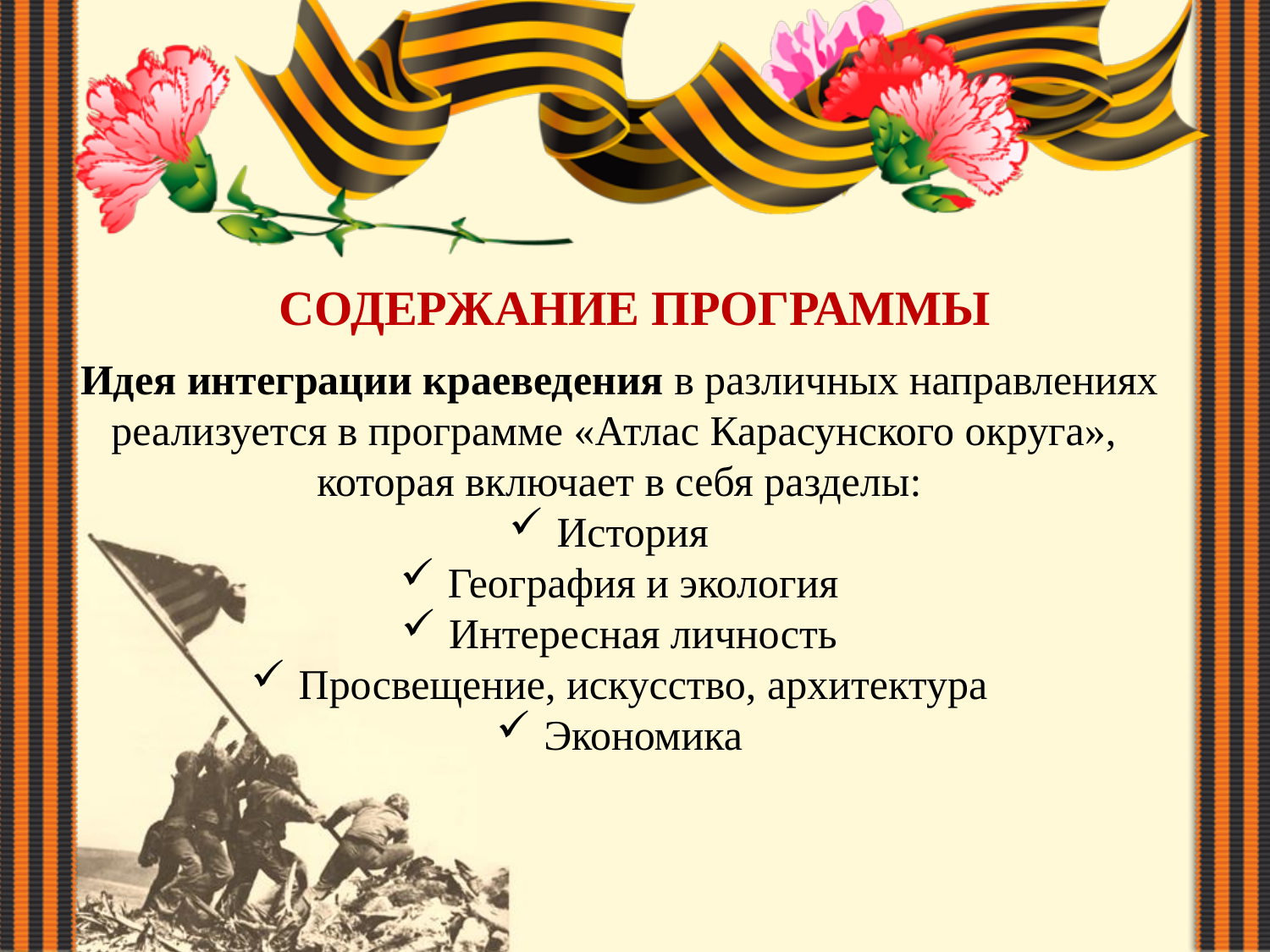

# СОДЕРЖАНИЕ ПРОГРАММЫ
Идея интеграции краеведения в различных направлениях реализуется в программе «Атлас Карасунского округа»,
которая включает в себя разделы:
История
География и экология
Интересная личность
Просвещение, искусство, архитектура
Экономика